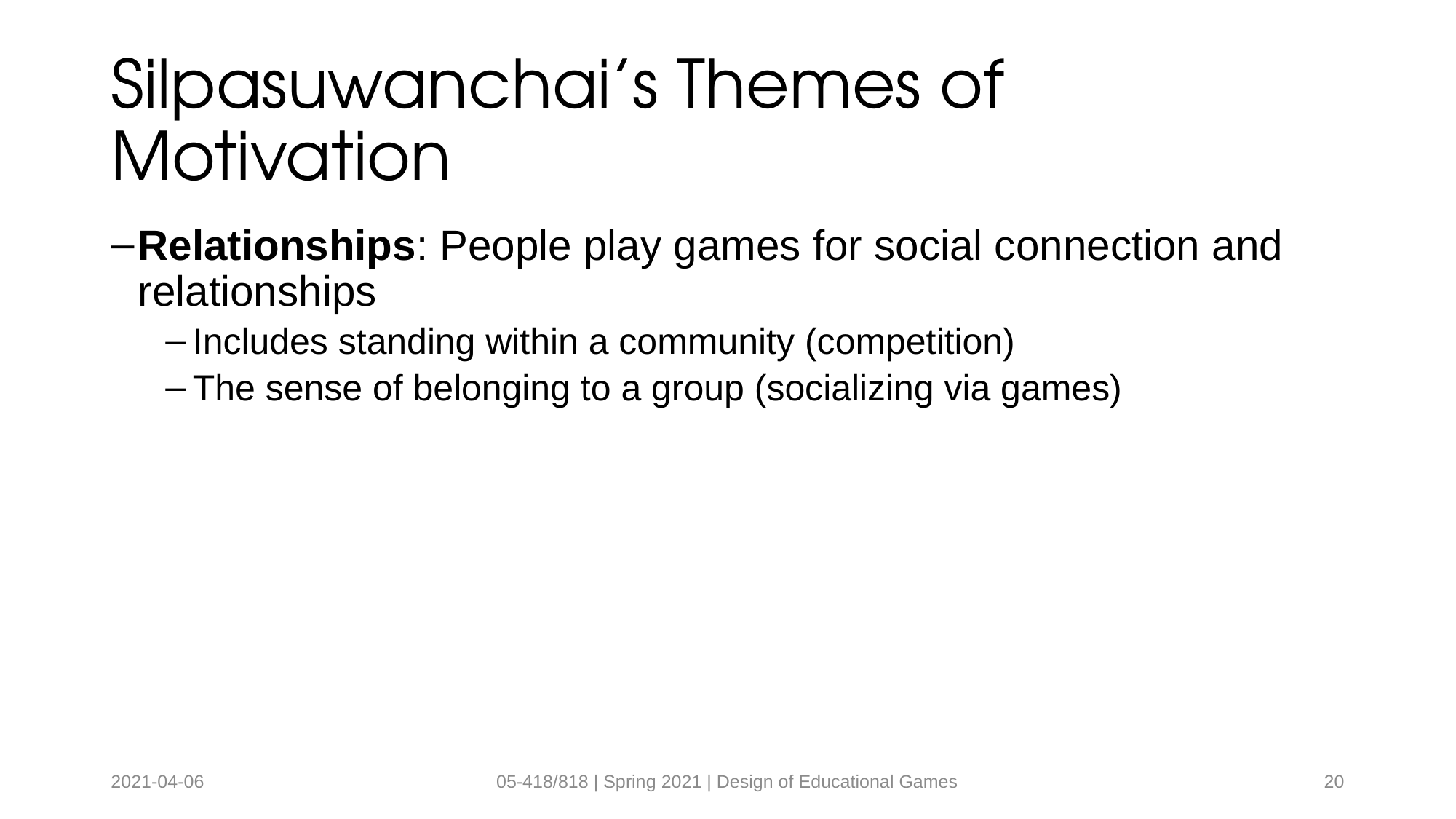

# Silpasuwanchai’s Themes of Motivation
Relationships: People play games for social connection and relationships
Includes standing within a community (competition)
The sense of belonging to a group (socializing via games)

2021-04-06
05-418/818 | Spring 2021 | Design of Educational Games
20